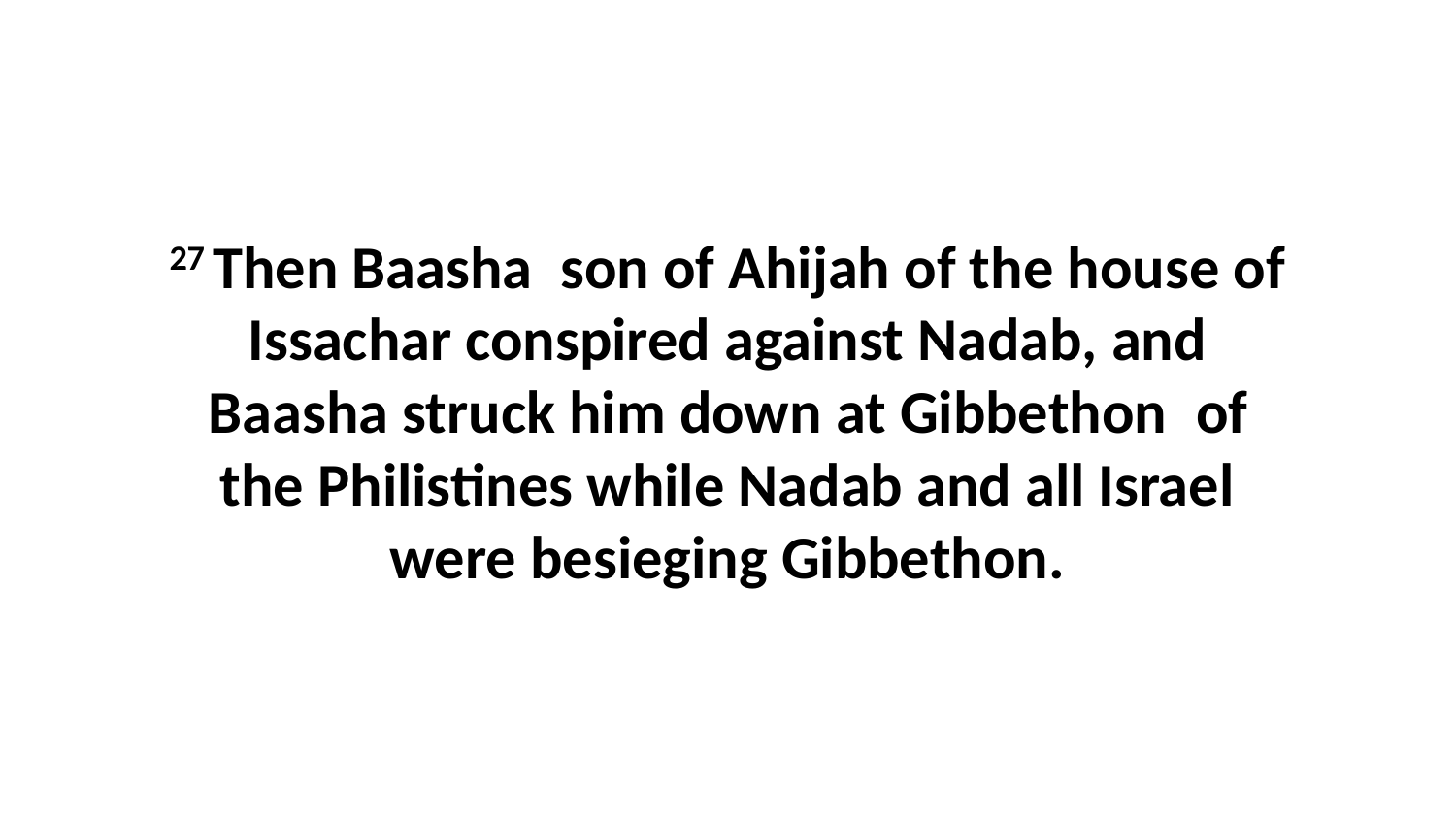

27 Then Baasha  son of Ahijah of the house of Issachar conspired against Nadab, and Baasha struck him down at Gibbethon  of the Philistines while Nadab and all Israel were besieging Gibbethon.